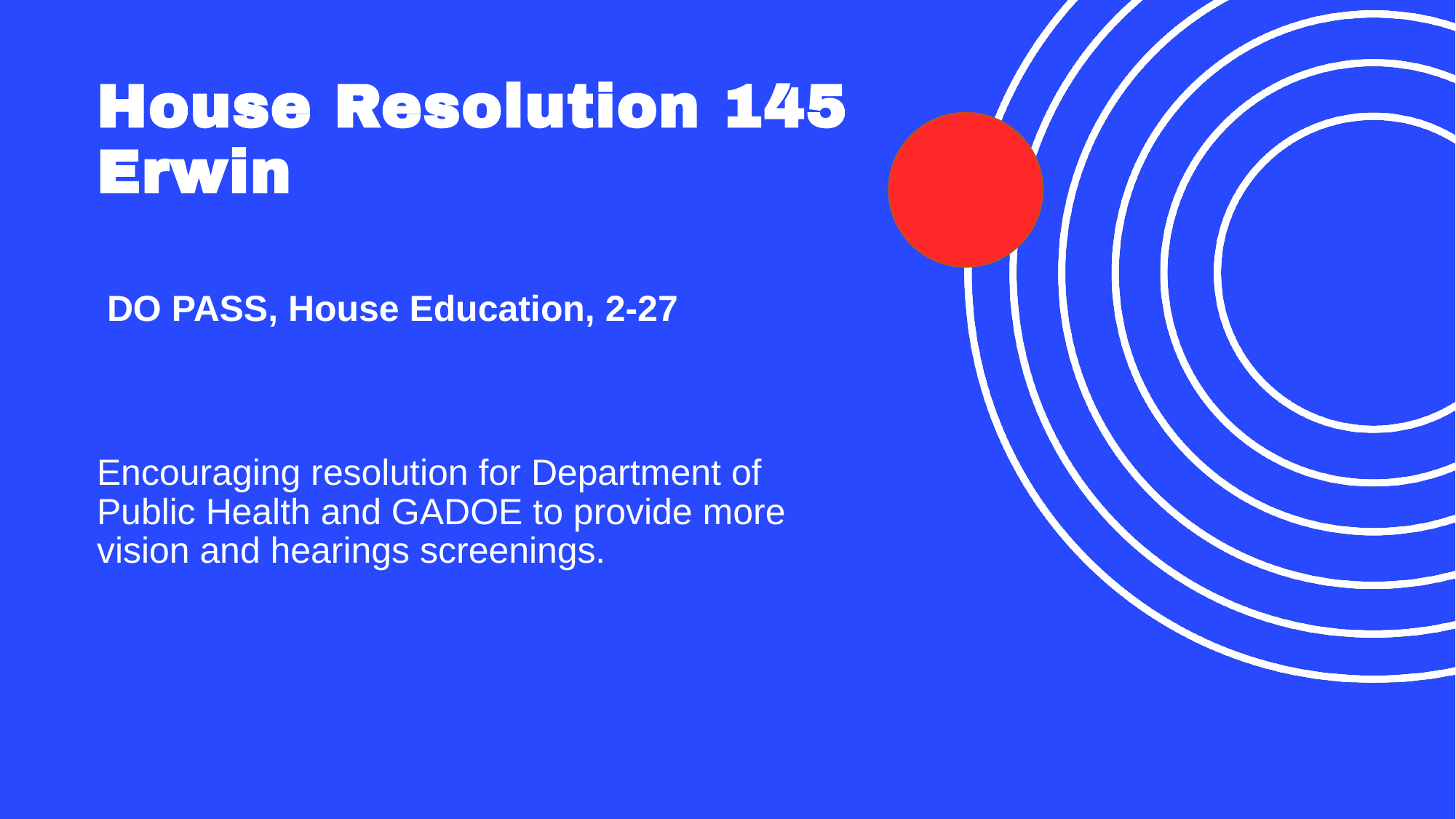

# House Resolution 145 Erwin
 DO PASS, House Education, 2-27

Encouraging resolution for Department of Public Health and GADOE to provide more vision and hearings screenings.